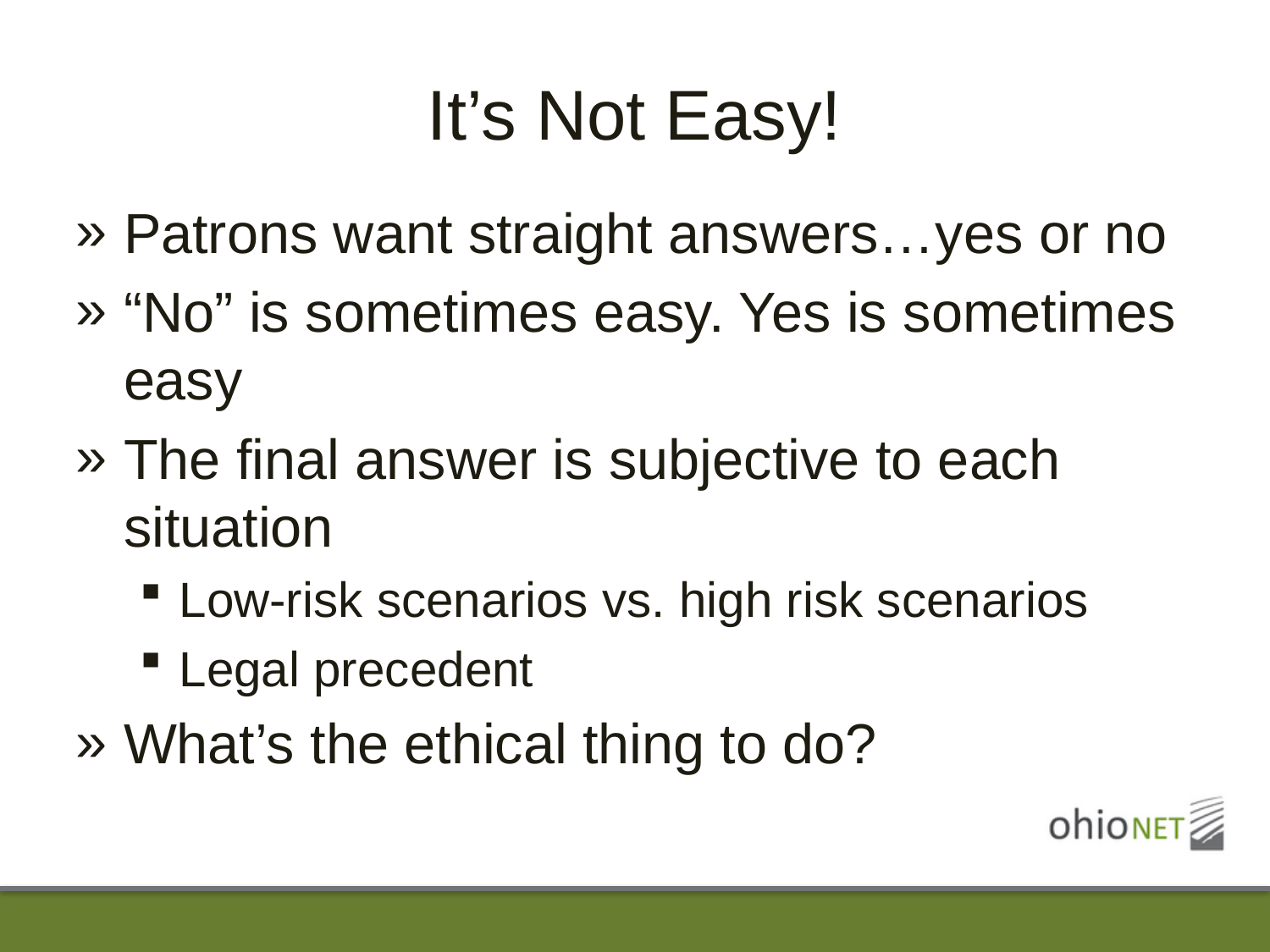

# It’s Not Easy!
Patrons want straight answers…yes or no
“No” is sometimes easy. Yes is sometimes easy
The final answer is subjective to each situation
Low-risk scenarios vs. high risk scenarios
Legal precedent
What’s the ethical thing to do?